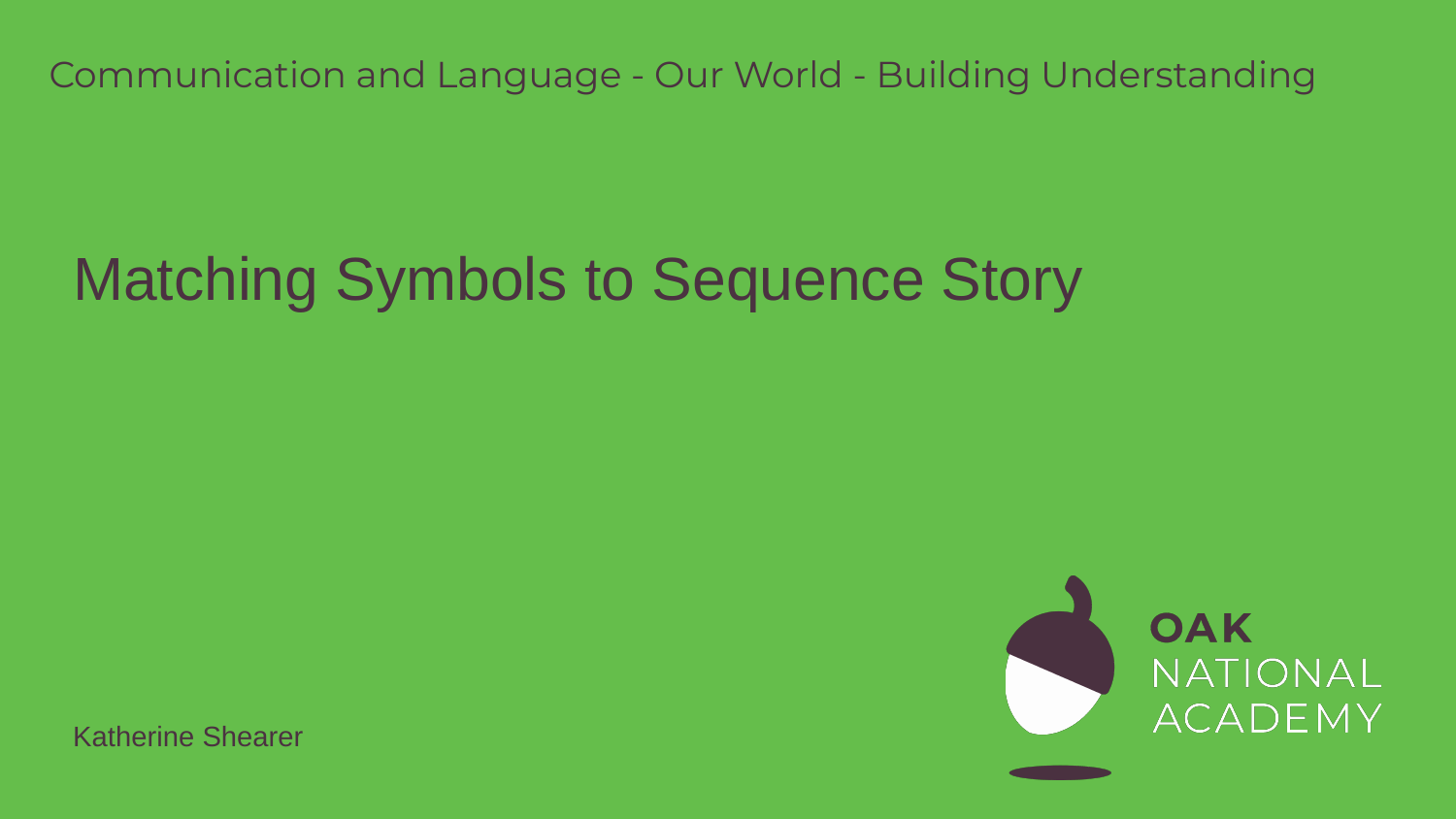

Communication and Language - Our World - Building Understanding
# Matching Symbols to Sequence Story
Katherine Shearer